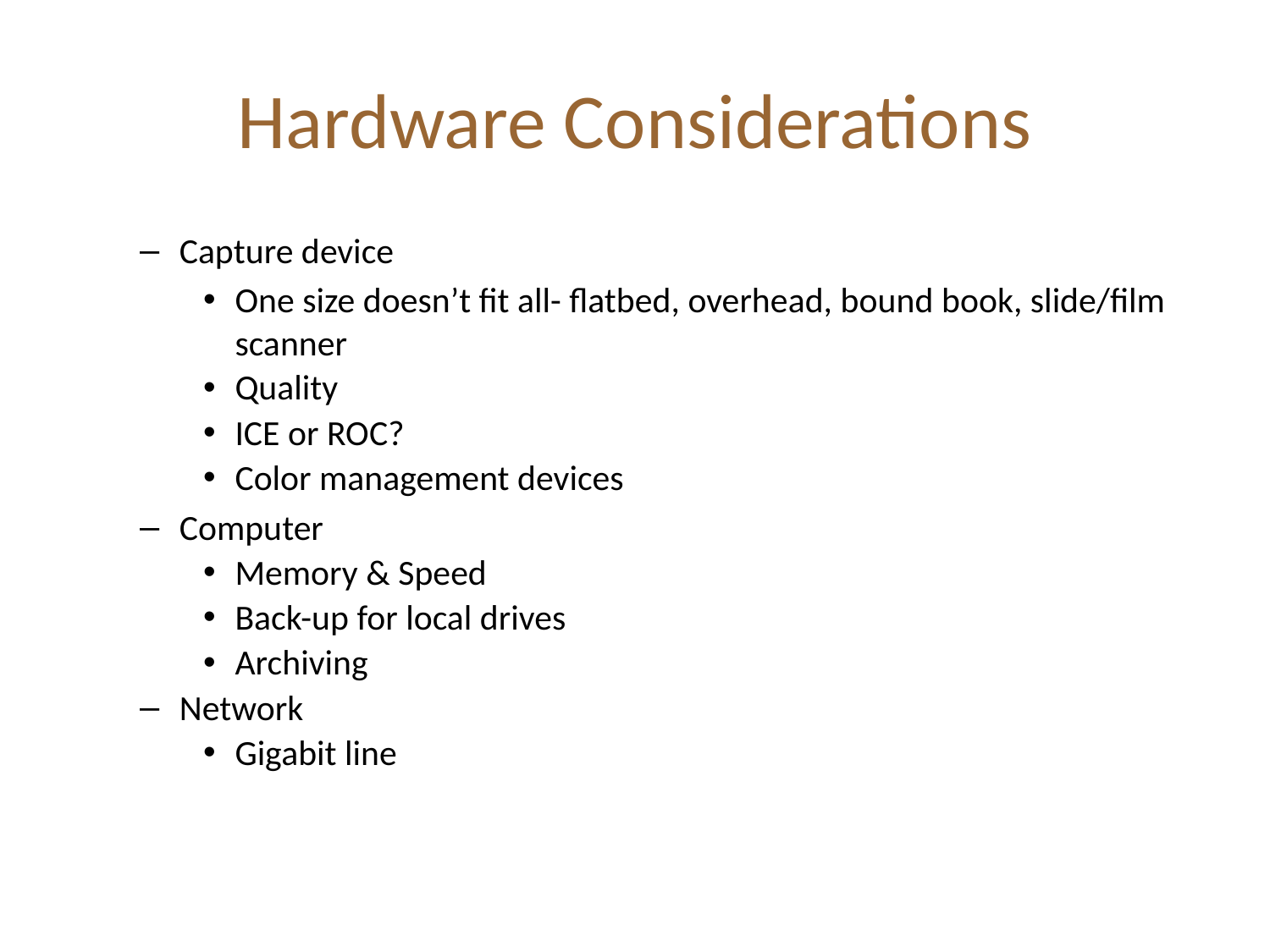

# Hardware Considerations
Capture device
One size doesn’t fit all- flatbed, overhead, bound book, slide/film scanner
Quality
ICE or ROC?
Color management devices
Computer
Memory & Speed
Back-up for local drives
Archiving
Network
Gigabit line